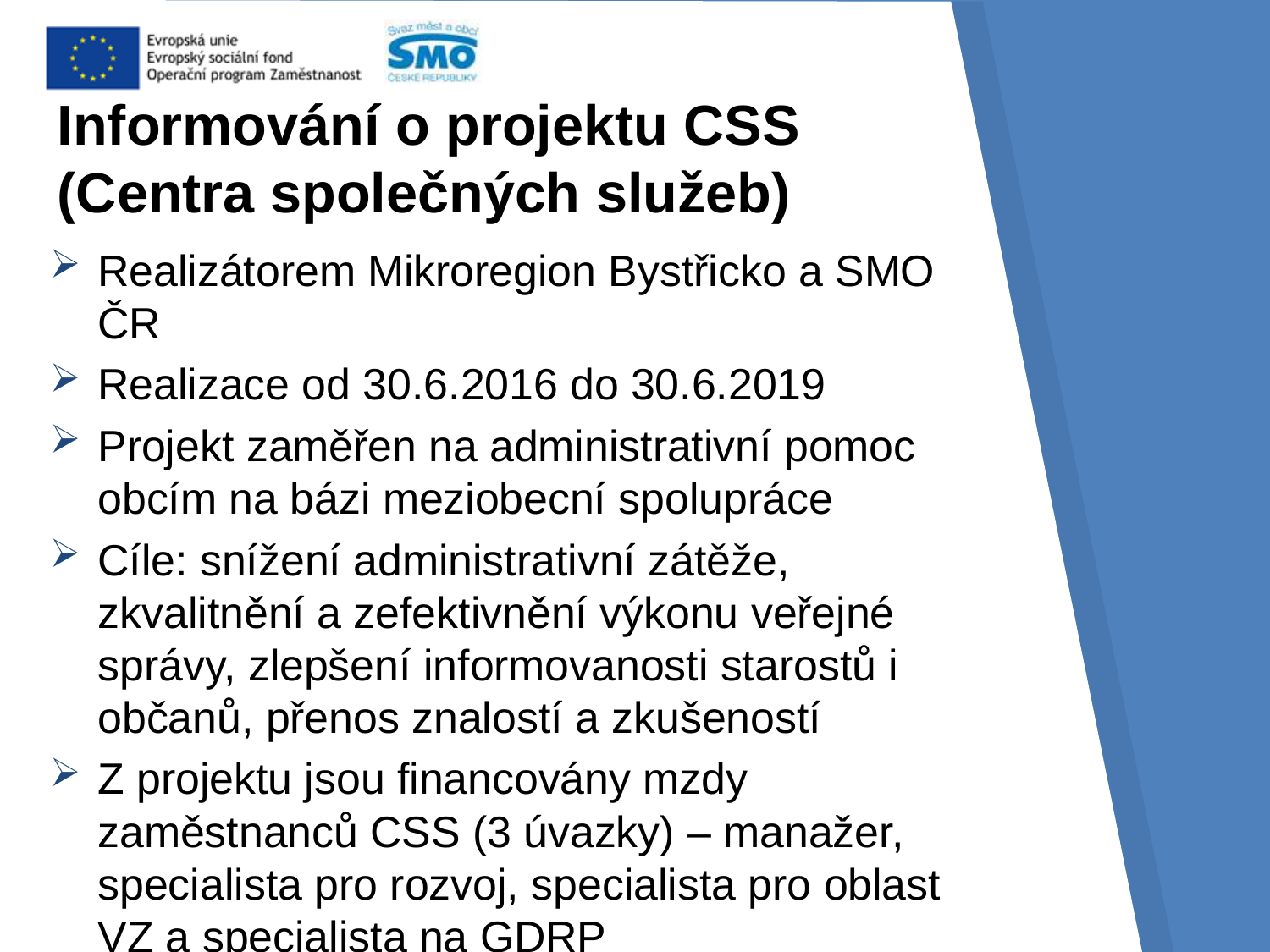

# Informování o projektu CSS (Centra společných služeb)
Realizátorem Mikroregion Bystřicko a SMO ČR
Realizace od 30.6.2016 do 30.6.2019
Projekt zaměřen na administrativní pomoc obcím na bázi meziobecní spolupráce
Cíle: snížení administrativní zátěže, zkvalitnění a zefektivnění výkonu veřejné správy, zlepšení informovanosti starostů i občanů, přenos znalostí a zkušeností
Z projektu jsou financovány mzdy zaměstnanců CSS (3 úvazky) – manažer, specialista pro rozvoj, specialista pro oblast VZ a specialista na GDRP